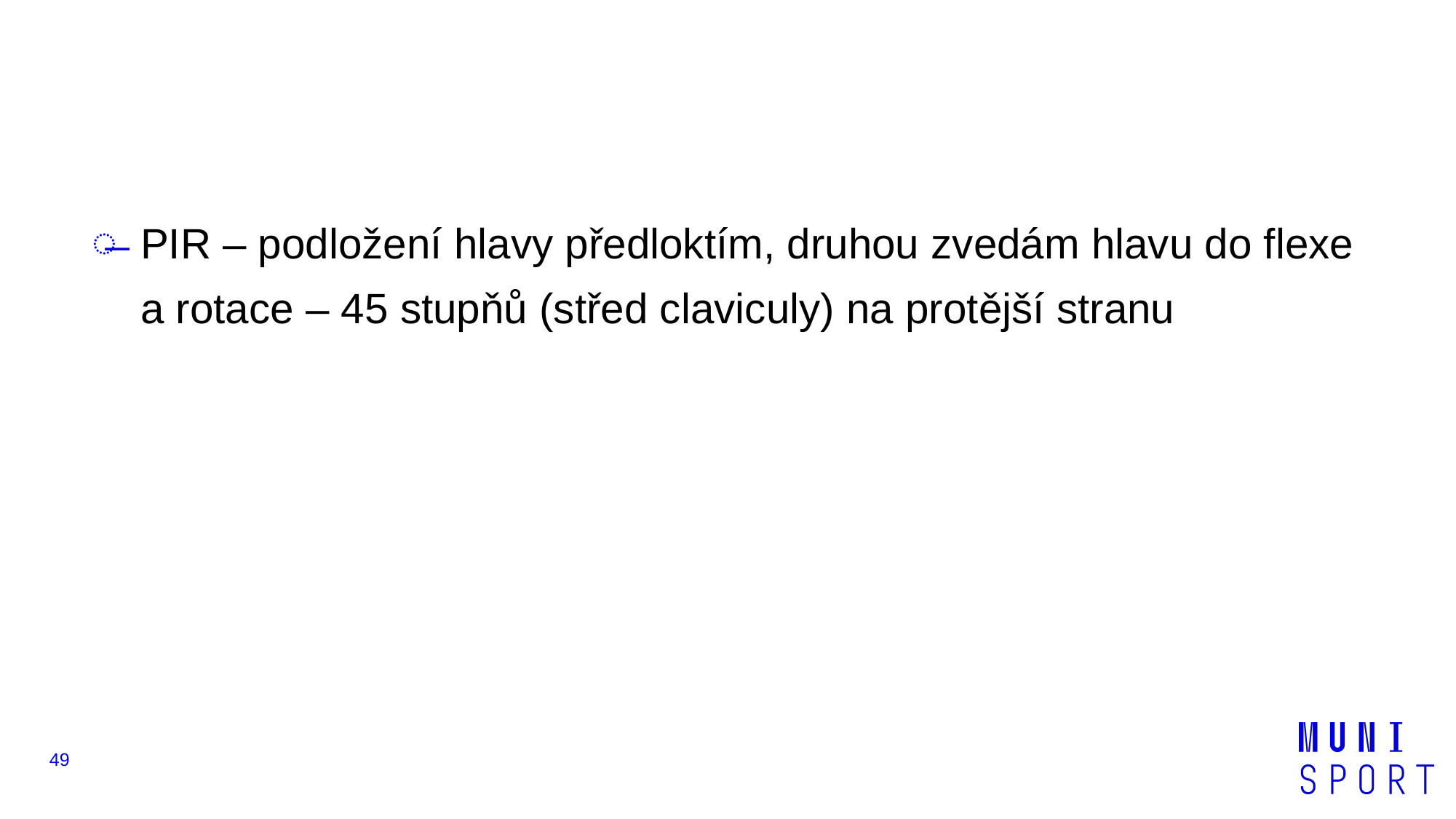

#
PIR – podložení hlavy předloktím, druhou zvedám hlavu do flexe a rotace – 45 stupňů (střed claviculy) na protější stranu
49